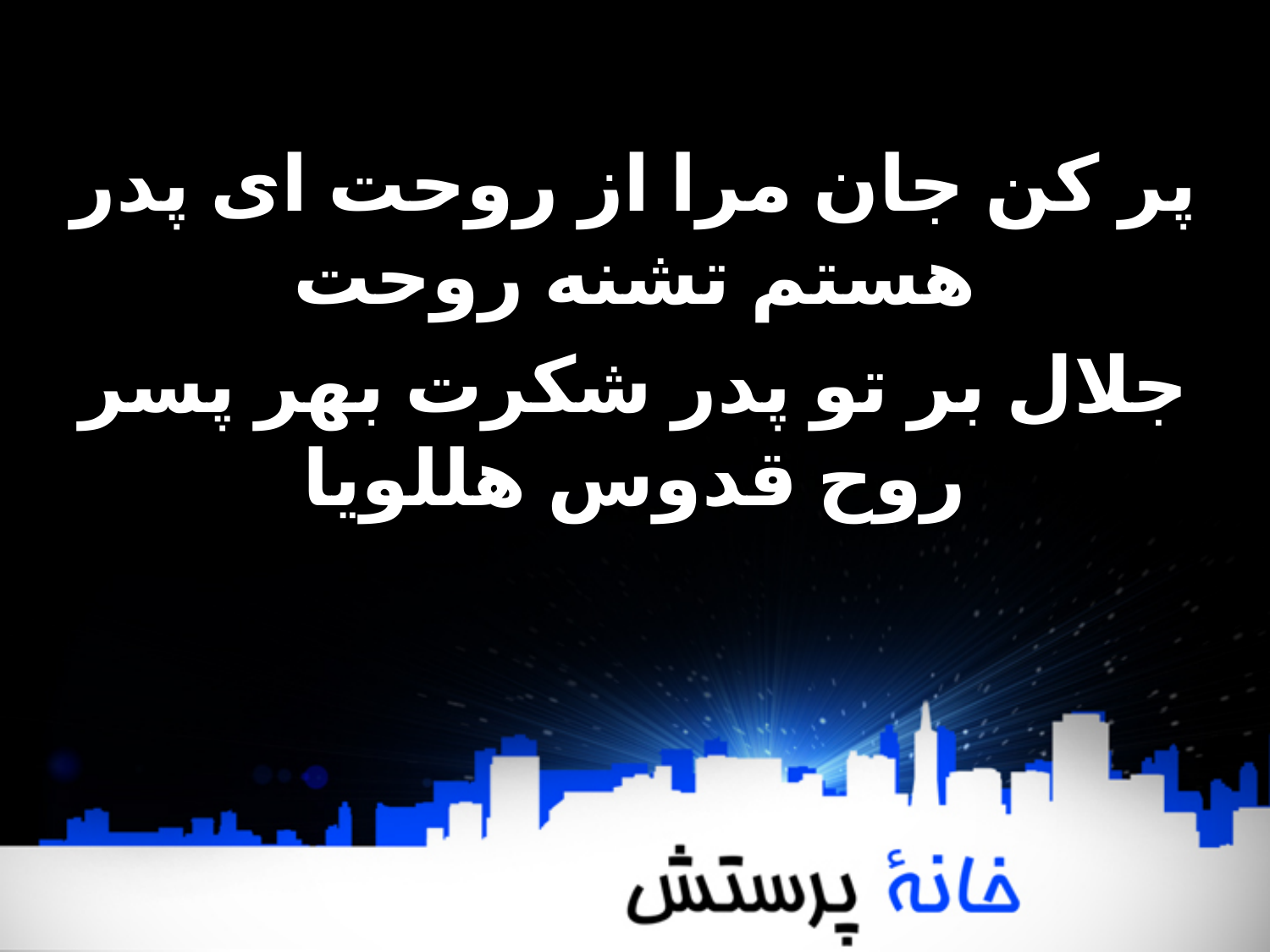

پر کن جان مرا از روحت ای پدر ھستم تشنه روحت
جلال بر تو پدر شکرت بھر پسر روح قدوس ھللویا